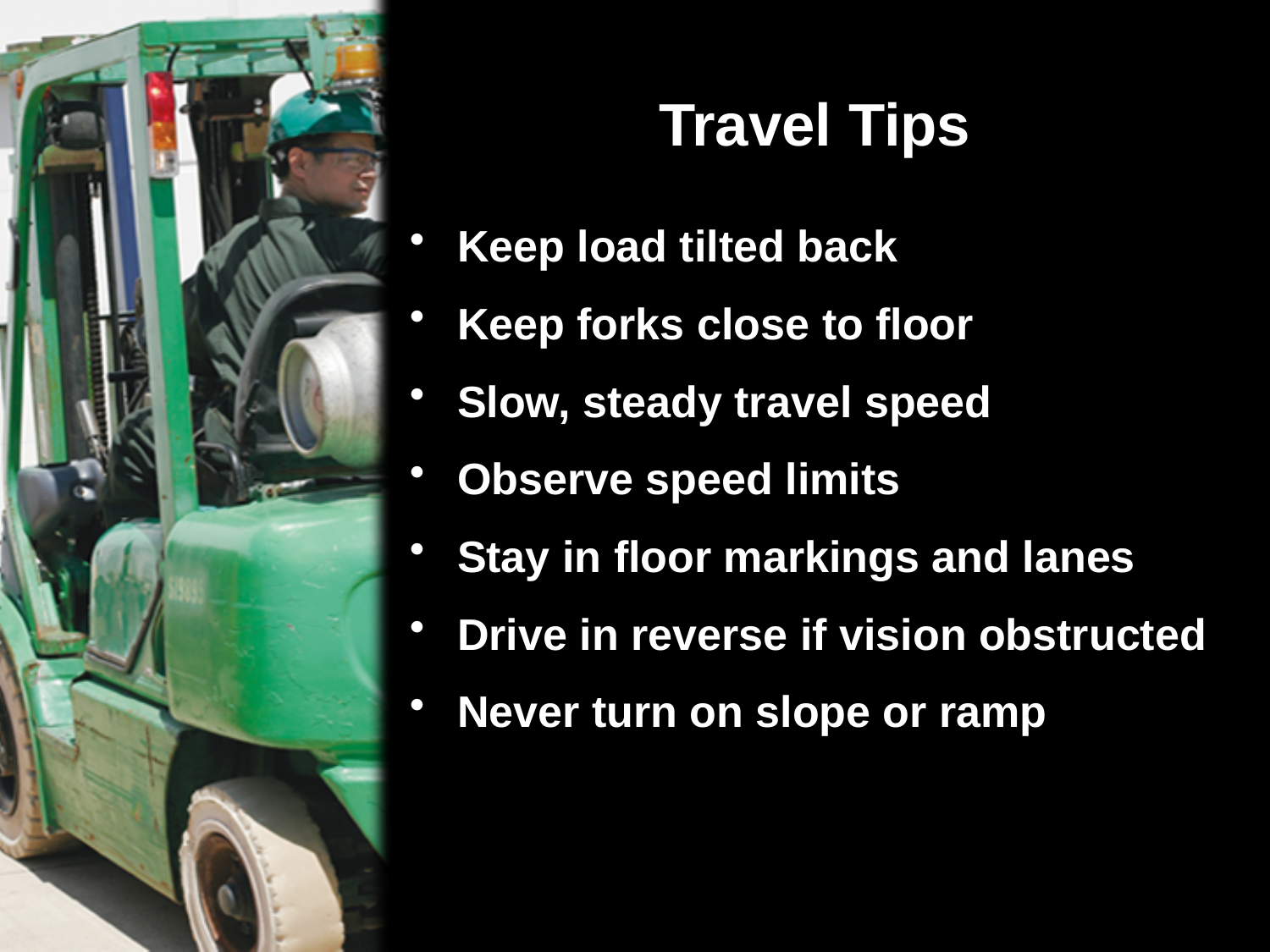

# Travel Tips
Keep load tilted back
Keep forks close to floor
Slow, steady travel speed
Observe speed limits
Stay in floor markings and lanes
Drive in reverse if vision obstructed
Never turn on slope or ramp